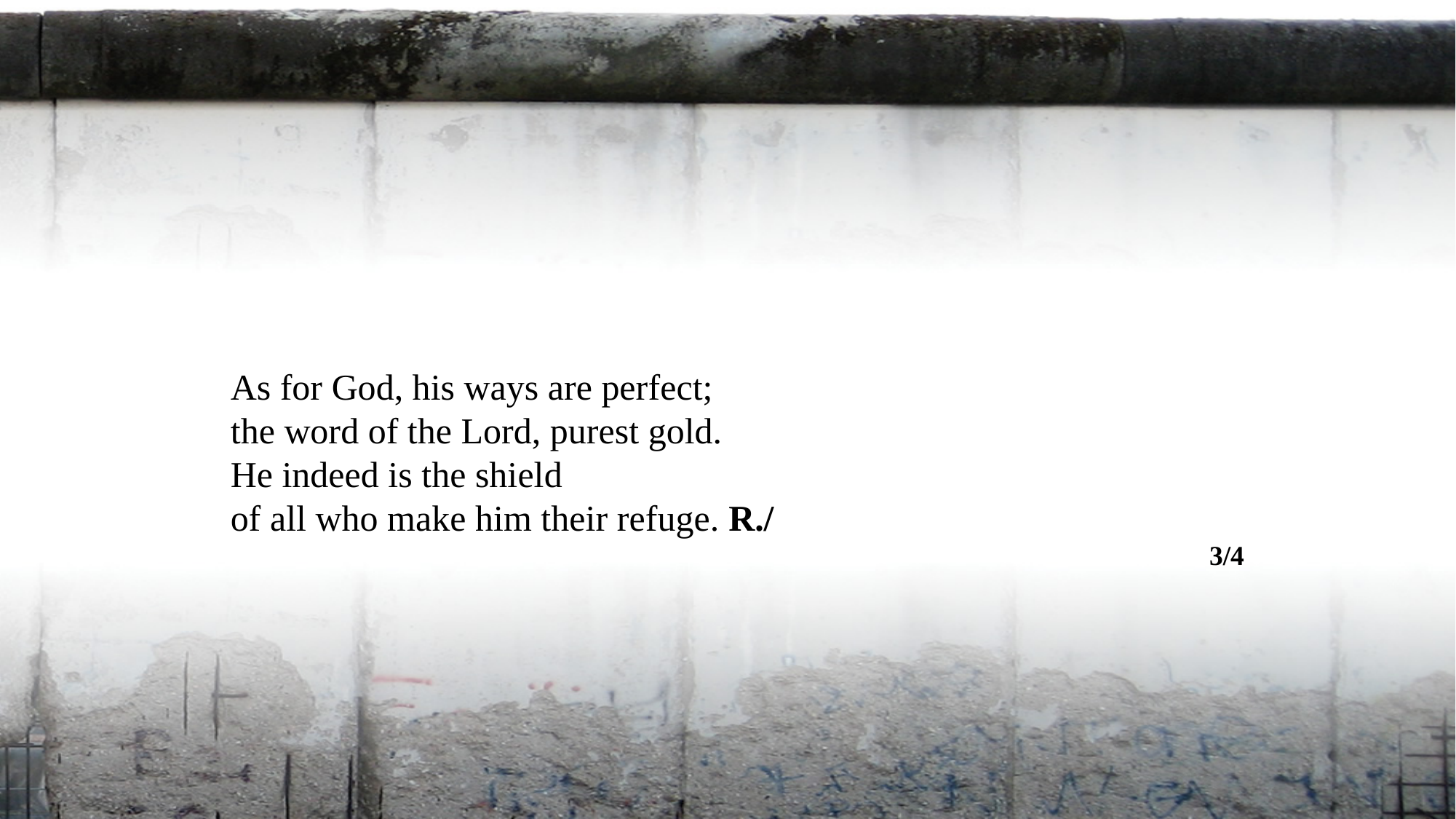

As for God, his ways are perfect;
the word of the Lord, purest gold.
He indeed is the shield
of all who make him their refuge. R./
3/4